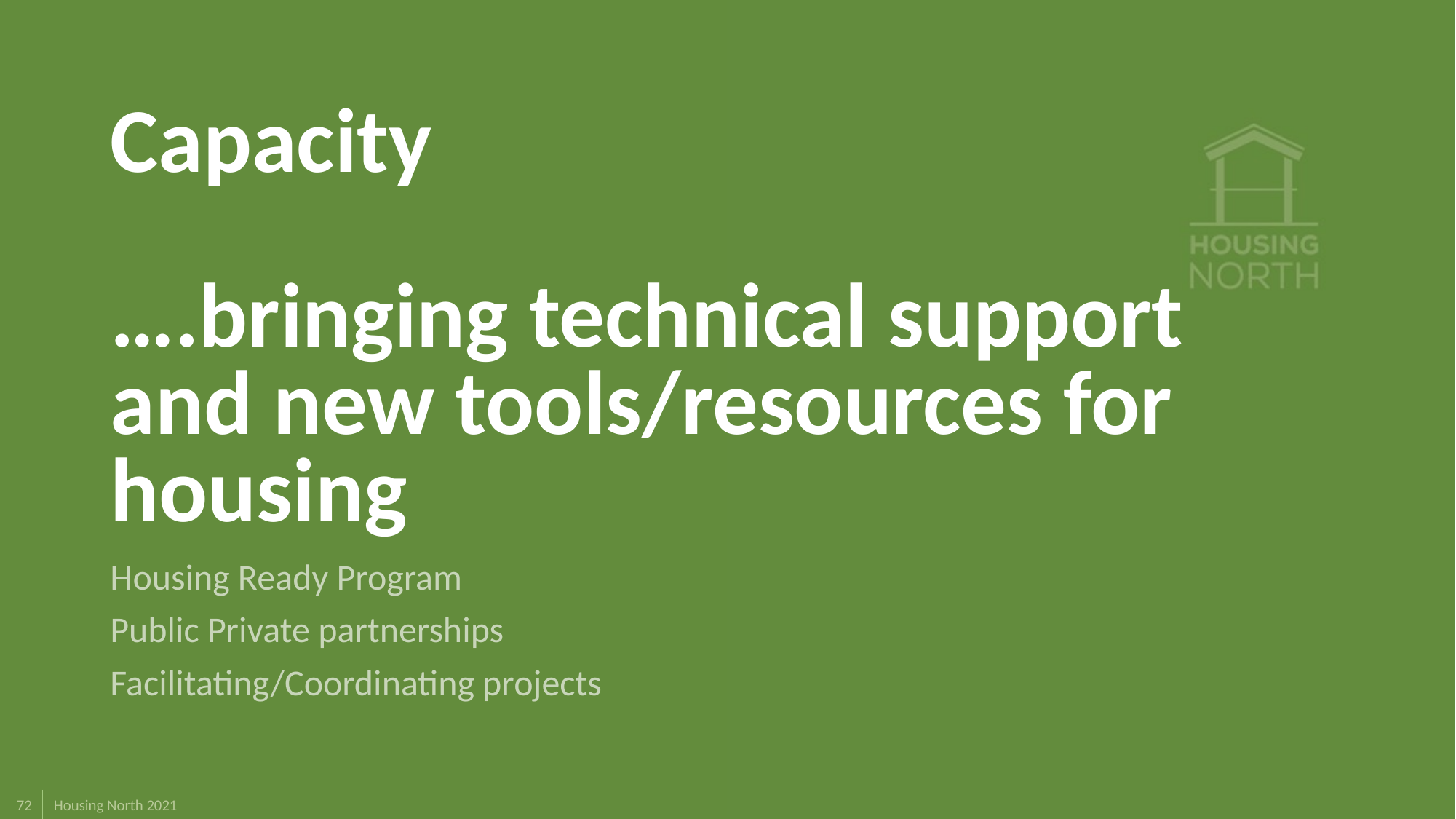

# Capacity ….bringing technical support and new tools/resources for housing
Housing Ready Program
Public Private partnerships
Facilitating/Coordinating projects
72
Housing North 2021